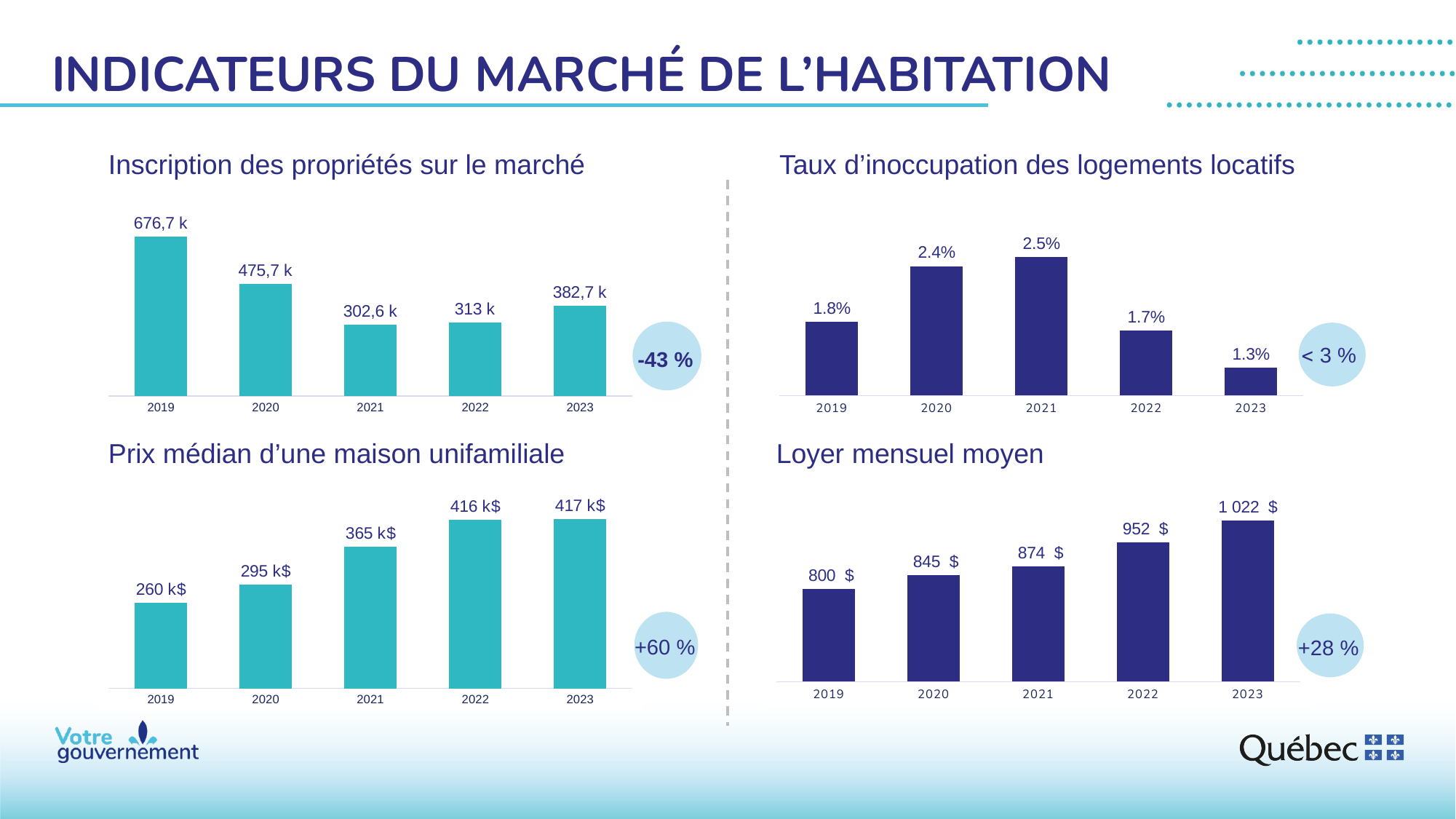

# Indicateurs du marché de l’habitation
Inscription des propriétés sur le marché

### Chart

| Category | Inscriptions de propriétés sur le marché de la revente |
|---|---|
| 2019 | 676.7 |
| 2020 | 475.7 |
| 2021 | 302.6 |
| 2022 | 313.0 |
| 2023 | 382.7 |
-43 %
Taux d’inoccupation des logements locatifs

### Chart

| Category | Taux d’inoccupation des logements locatifs |
|---|---|
| 2019 | 0.018 |
| 2020 | 0.024 |
| 2021 | 0.025 |
| 2022 | 0.017 |
| 2023 | 0.013 |
< 3 %
Prix médian d’une maison unifamiliale

### Chart

| Category | Prix médian d’une maison unifamiliale sur le marché de la revente |
|---|---|
| 2019 | 260.0 |
| 2020 | 295.0 |
| 2021 | 365.0 |
| 2022 | 416.0 |
| 2023 | 417.0 |
+60 %
Loyer mensuel moyen

### Chart

| Category | Loyer mensuel moyen (échantillon non fixe) |
|---|---|
| 2019 | 800.0 |
| 2020 | 845.0 |
| 2021 | 874.0 |
| 2022 | 952.0 |
| 2023 | 1022.0 |
+28 %